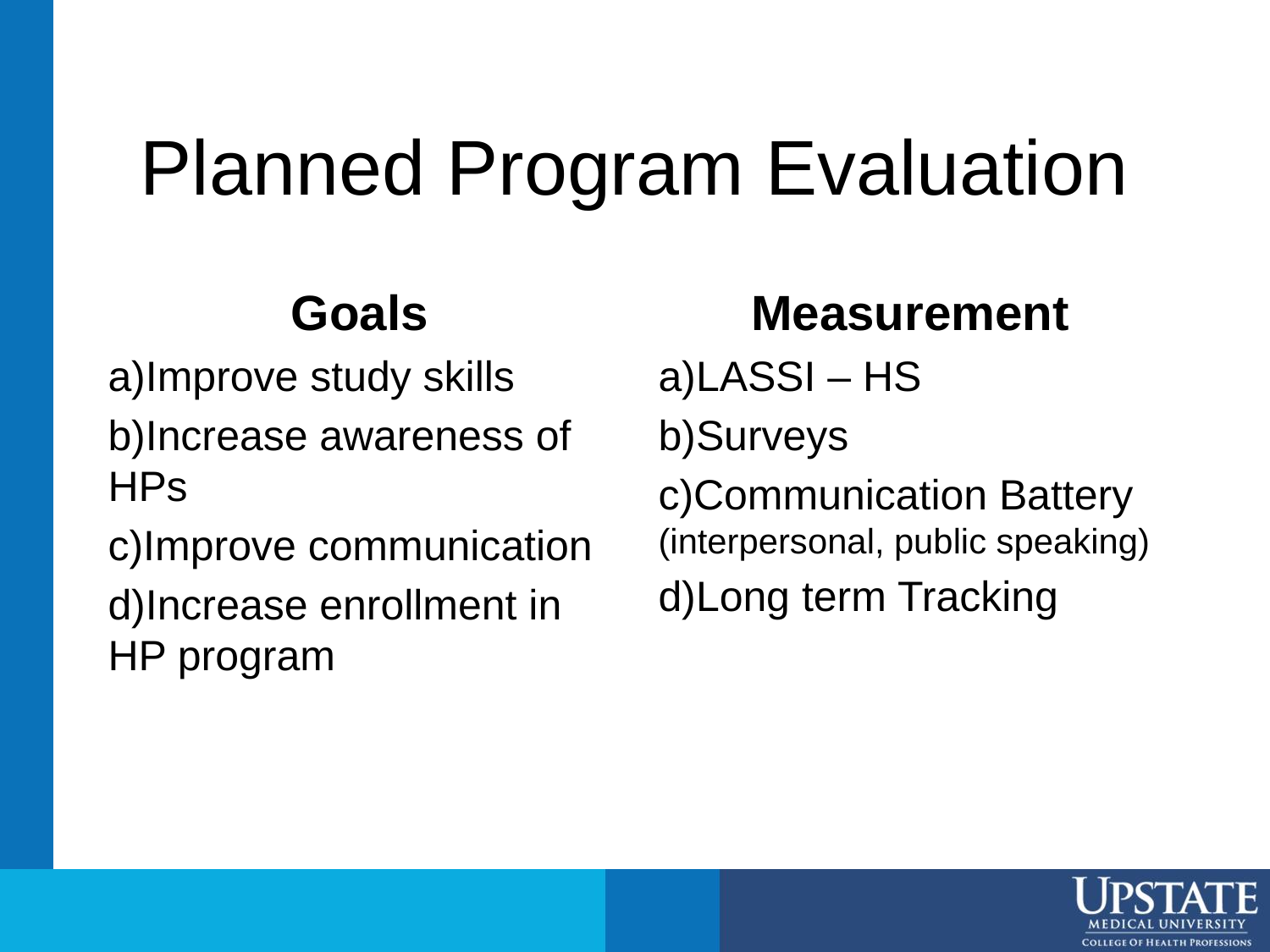

# Planned Program Evaluation
Goals
Improve study skills
Increase awareness of HPs
Improve communication
Increase enrollment in HP program

Measurement
LASSI – HS
Surveys
Communication Battery (interpersonal, public speaking)
Long term Tracking